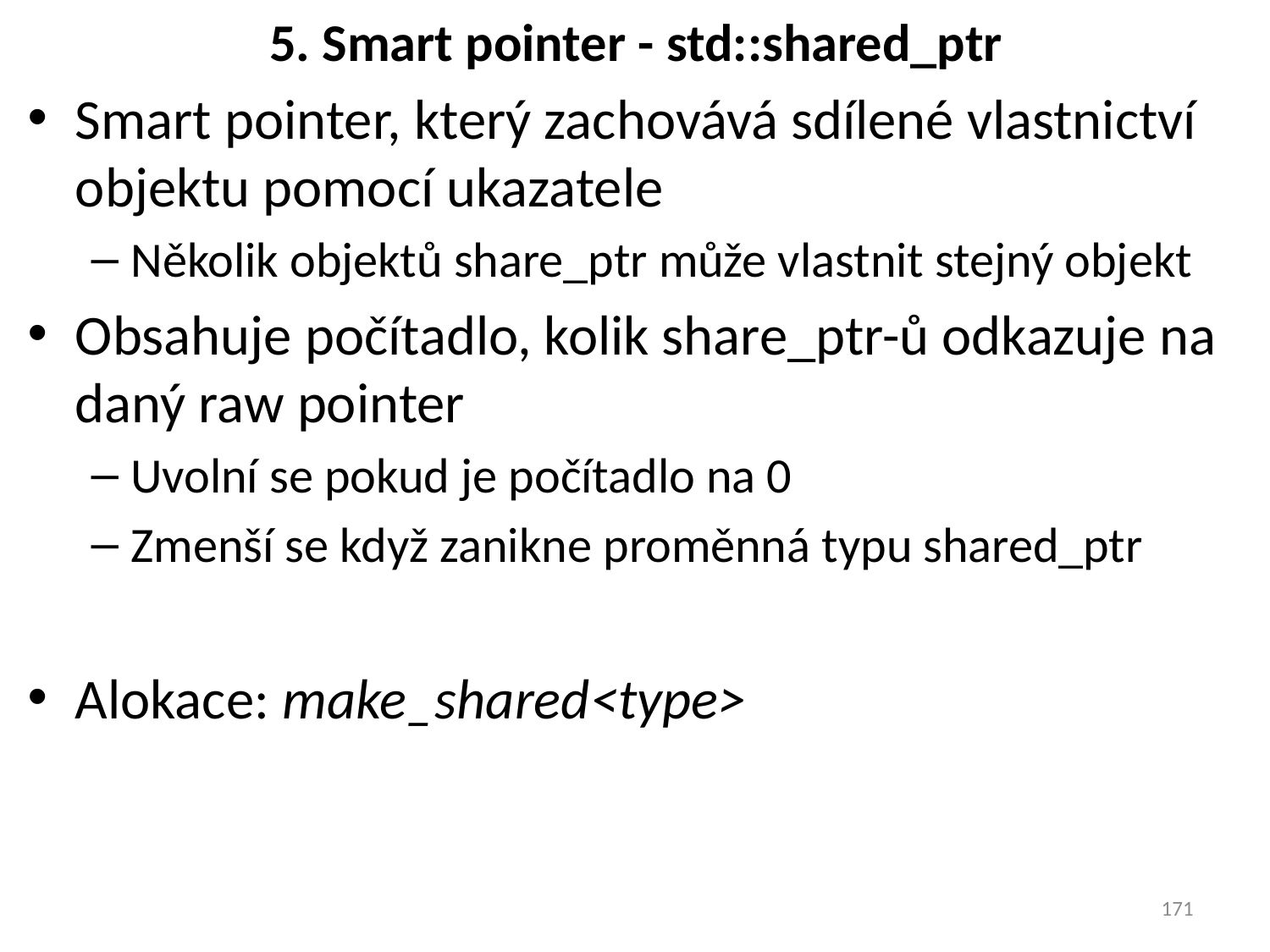

# 5. Smart pointer - std::shared_ptr
Smart pointer, který zachovává sdílené vlastnictví objektu pomocí ukazatele
Několik objektů share_ptr může vlastnit stejný objekt
Obsahuje počítadlo, kolik share_ptr-ů odkazuje na daný raw pointer
Uvolní se pokud je počítadlo na 0
Zmenší se když zanikne proměnná typu shared_ptr

Alokace: make_shared<type>
171